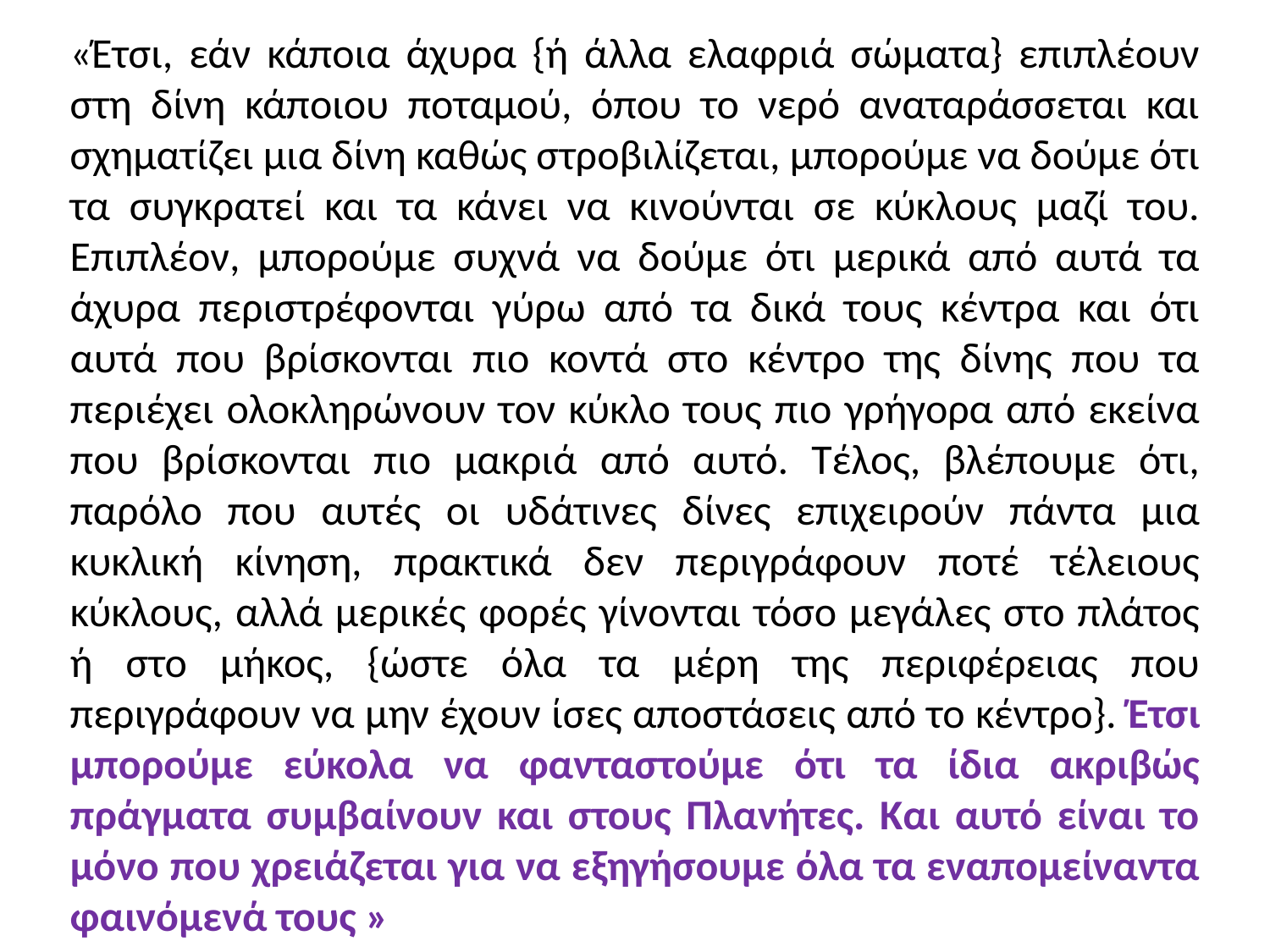

«Έτσι, εάν κάποια άχυρα {ή άλλα ελαφριά σώματα} επιπλέουν στη δίνη κάποιου ποταμού, όπου το νερό αναταράσσεται και σχηματίζει μια δίνη καθώς στροβιλίζεται, μπορούμε να δούμε ότι τα συγκρατεί και τα κάνει να κινούνται σε κύκλους μαζί του. Επιπλέον, μπορούμε συχνά να δούμε ότι μερικά από αυτά τα άχυρα περιστρέφονται γύρω από τα δικά τους κέντρα και ότι αυτά που βρίσκονται πιο κοντά στο κέντρο της δίνης που τα περιέχει ολοκληρώνουν τον κύκλο τους πιο γρήγορα από εκείνα που βρίσκονται πιο μακριά από αυτό. Τέλος, βλέπουμε ότι, παρόλο που αυτές οι υδάτινες δίνες επιχειρούν πάντα μια κυκλική κίνηση, πρακτικά δεν περιγράφουν ποτέ τέλειους κύκλους, αλλά μερικές φορές γίνονται τόσο μεγάλες στο πλάτος ή στο μήκος, {ώστε όλα τα μέρη της περιφέρειας που περιγράφουν να μην έχουν ίσες αποστάσεις από το κέντρο}. Έτσι μπορούμε εύκολα να φανταστούμε ότι τα ίδια ακριβώς πράγματα συμβαίνουν και στους Πλανήτες. Και αυτό είναι το μόνο που χρειάζεται για να εξηγήσουμε όλα τα εναπομείναντα φαινόμενά τους »